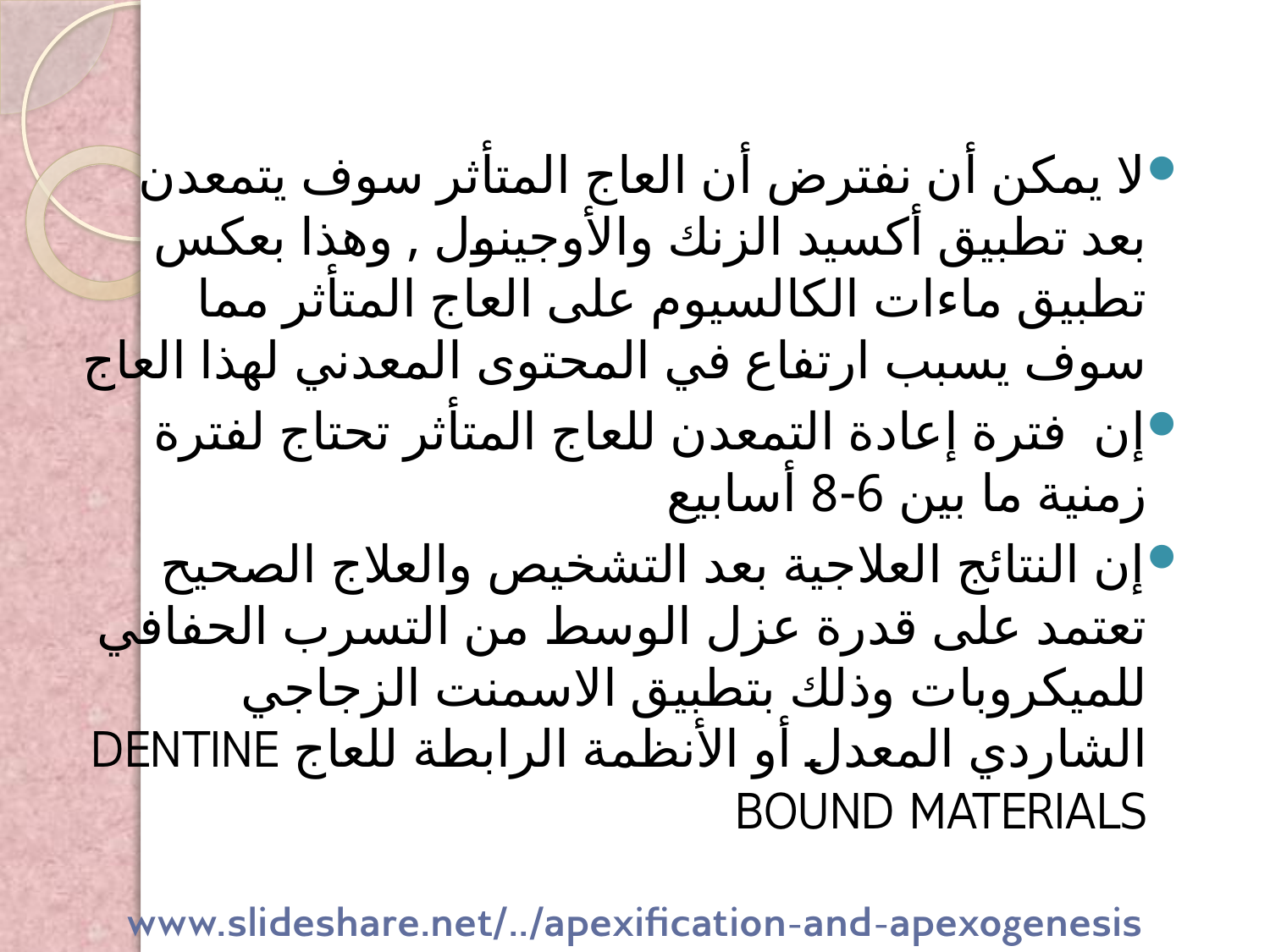

لا يمكن أن نفترض أن العاج المتأثر سوف يتمعدن بعد تطبيق أكسيد الزنك والأوجينول , وهذا بعكس تطبيق ماءات الكالسيوم على العاج المتأثر مما سوف يسبب ارتفاع في المحتوى المعدني لهذا العاج
إن  فترة إعادة التمعدن للعاج المتأثر تحتاج لفترة زمنية ما بين 6-8 أسابيع
إن النتائج العلاجية بعد التشخيص والعلاج الصحيح تعتمد على قدرة عزل الوسط من التسرب الحفافي للميكروبات وذلك بتطبيق الاسمنت الزجاجي الشاردي المعدل أو الأنظمة الرابطة للعاج DENTINE BOUND MATERIALS

www.slideshare.net/../apexification-and-apexogenesis